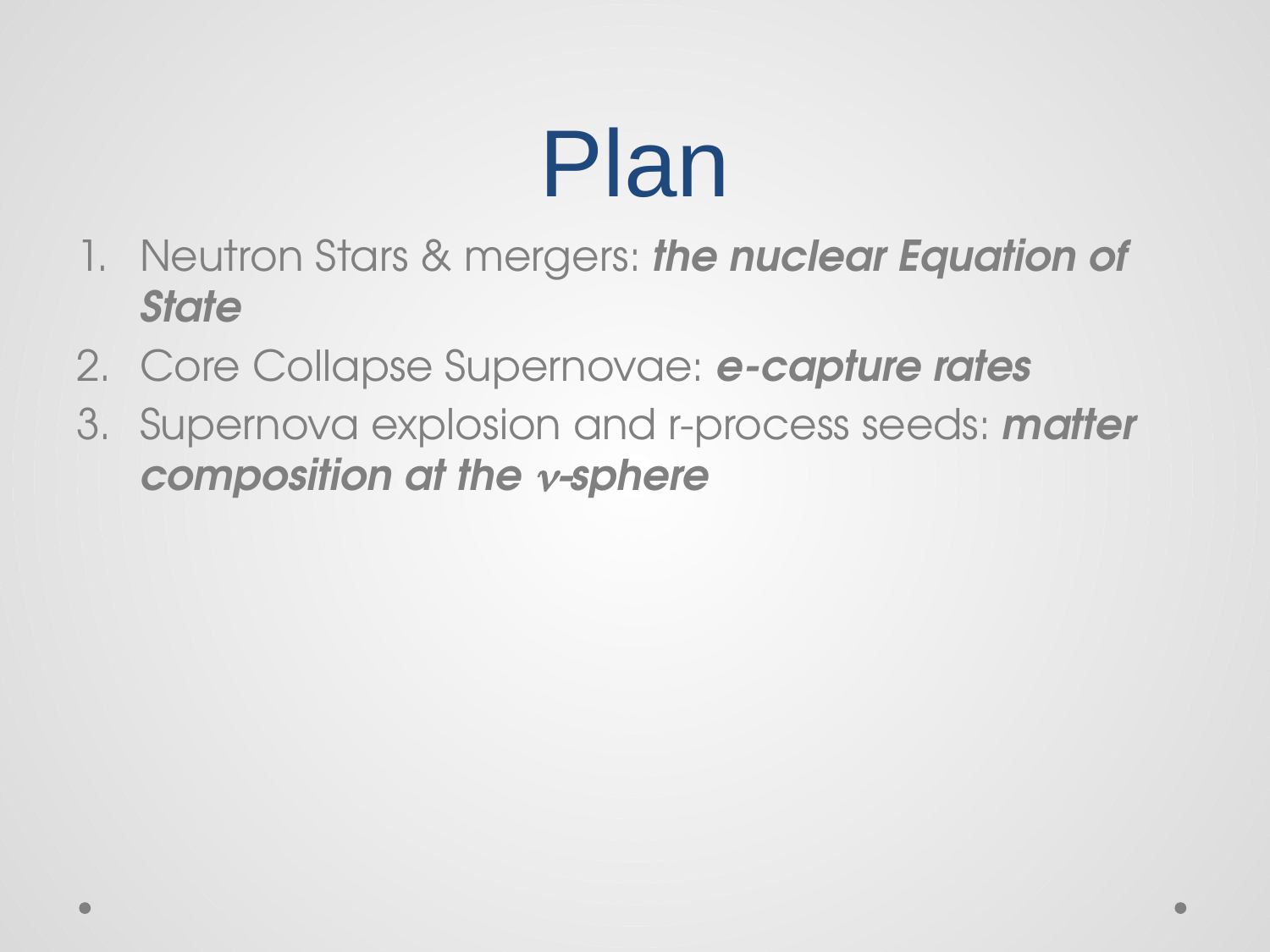

# Plan
Neutron Stars & mergers: the nuclear Equation of State
Core Collapse Supernovae: e-capture rates
Supernova explosion and r-process seeds: matter composition at the ν−sphere